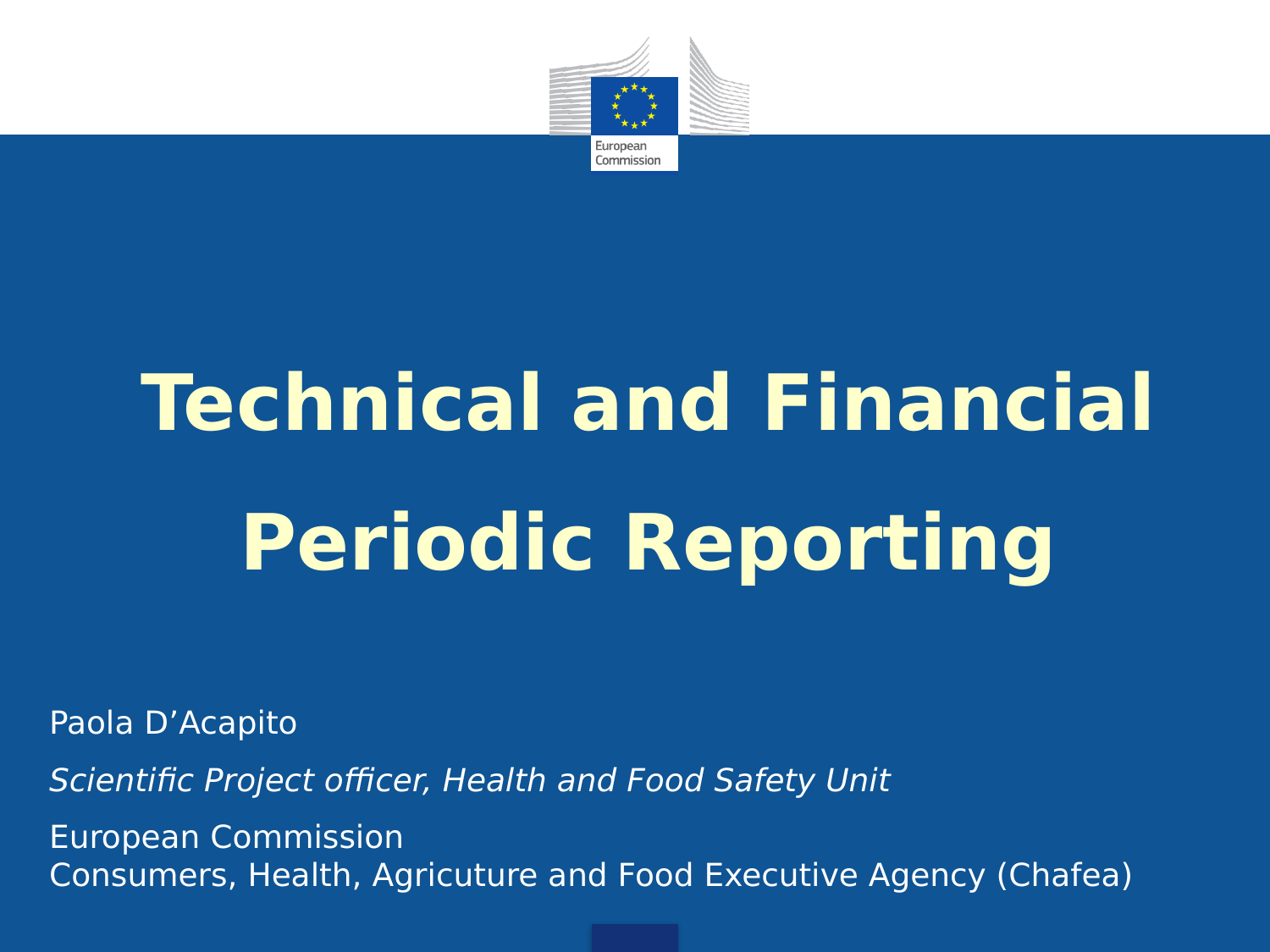

Technical and Financial Periodic Reporting
Paola D’Acapito
Scientific Project officer, Health and Food Safety Unit
European Commission
Consumers, Health, Agricuture and Food Executive Agency (Chafea)